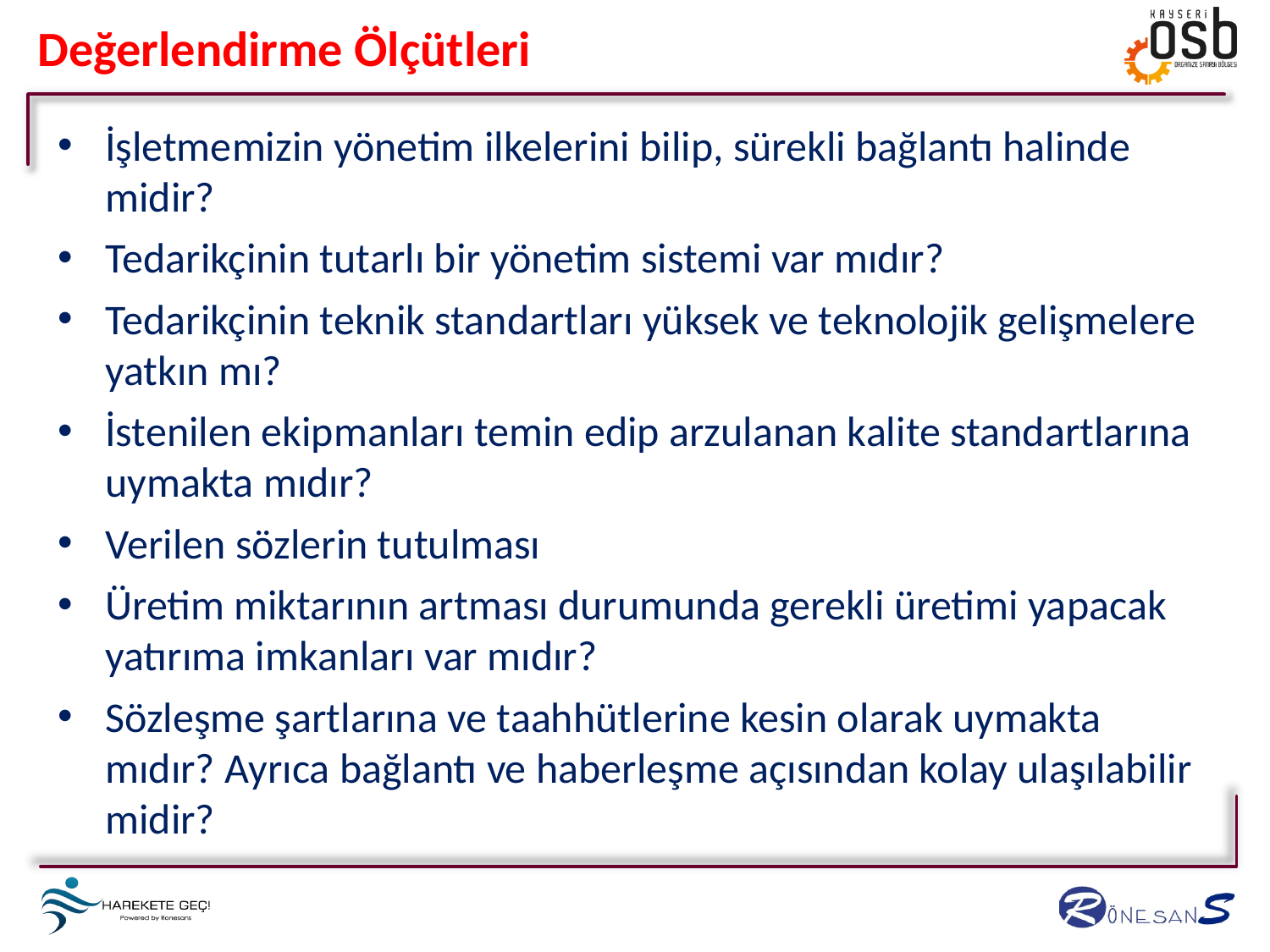

Değerlendirme Ölçütleri
İşletmemizin yönetim ilkelerini bilip, sürekli bağlantı halinde midir?
Tedarikçinin tutarlı bir yönetim sistemi var mıdır?
Tedarikçinin teknik standartları yüksek ve teknolojik gelişmelere yatkın mı?
İstenilen ekipmanları temin edip arzulanan kalite standartlarına uymakta mıdır?
Verilen sözlerin tutulması
Üretim miktarının artması durumunda gerekli üretimi yapacak yatırıma imkanları var mıdır?
Sözleşme şartlarına ve taahhütlerine kesin olarak uymakta mıdır? Ayrıca bağlantı ve haberleşme açısından kolay ulaşılabilir midir?